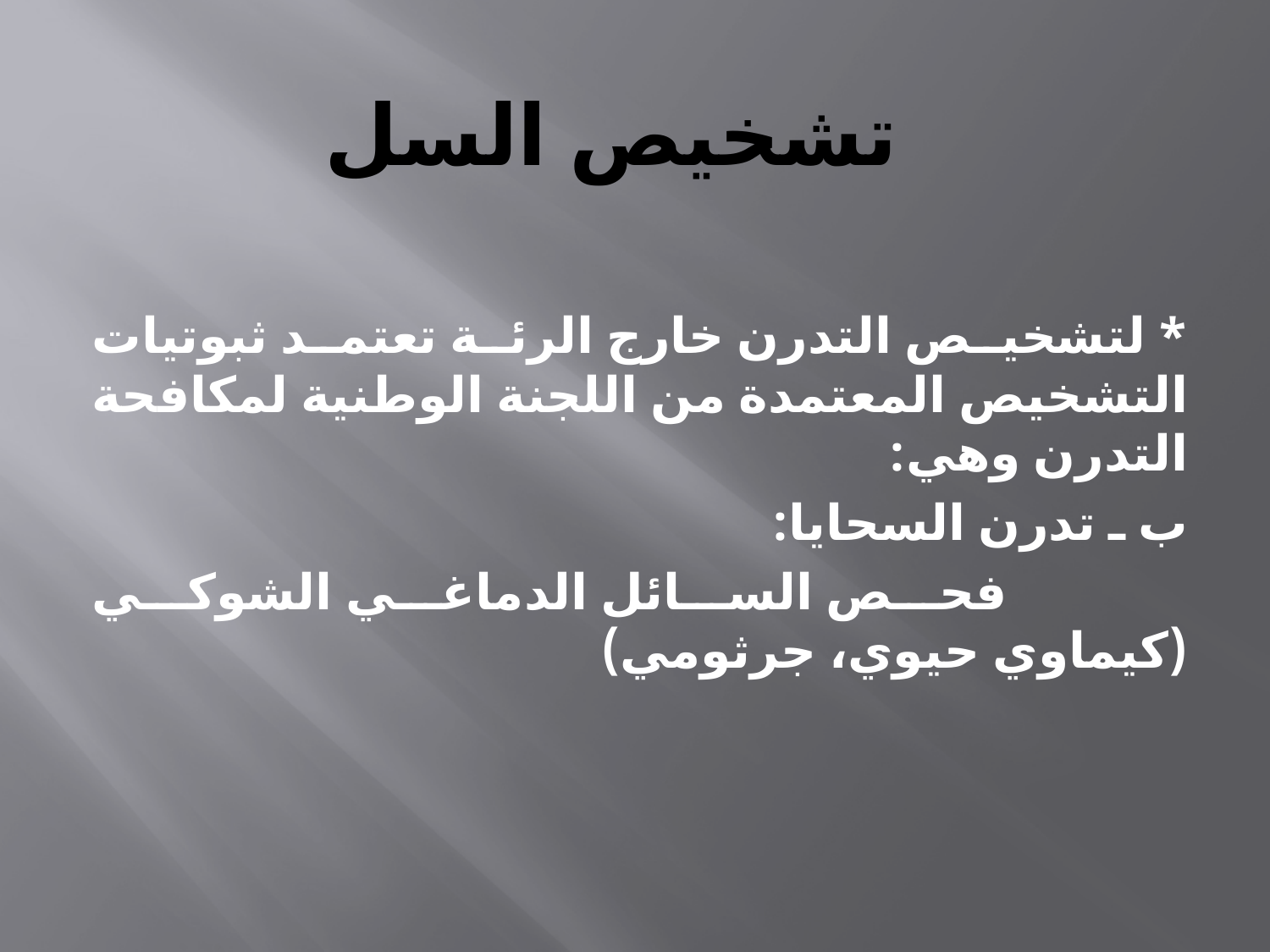

# تشخيص السل
* لتشخيص التدرن خارج الرئة تعتمد ثبوتيات التشخيص المعتمدة من اللجنة الوطنية لمكافحة التدرن وهي:
ب ـ تدرن السحايا:
              فحص السائل الدماغي الشوكي (كيماوي حيوي، جرثومي)